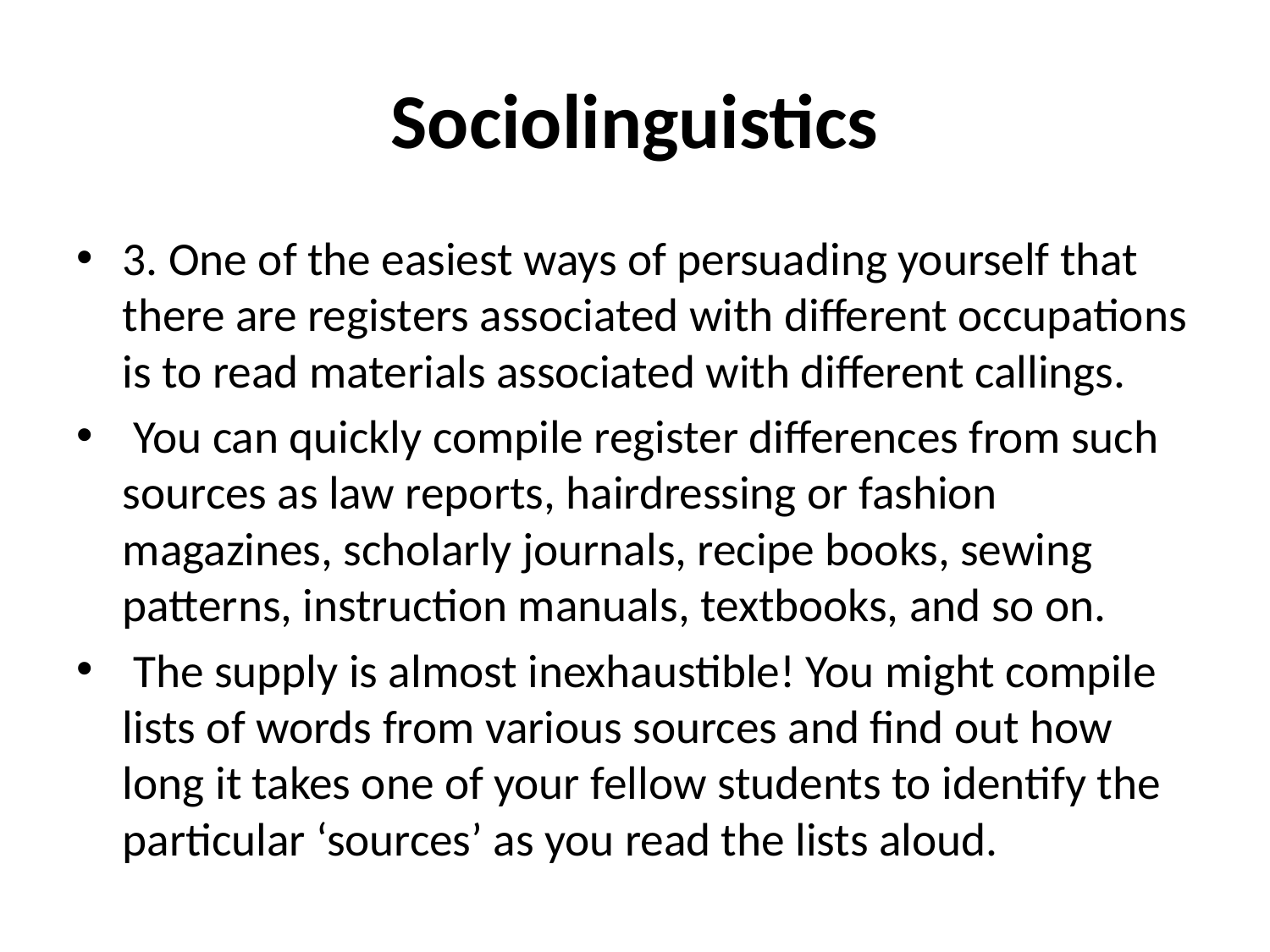

# Sociolinguistics
3. One of the easiest ways of persuading yourself that there are registers associated with different occupations is to read materials associated with different callings.
 You can quickly compile register differences from such sources as law reports, hairdressing or fashion magazines, scholarly journals, recipe books, sewing patterns, instruction manuals, textbooks, and so on.
 The supply is almost inexhaustible! You might compile lists of words from various sources and find out how long it takes one of your fellow students to identify the particular ‘sources’ as you read the lists aloud.